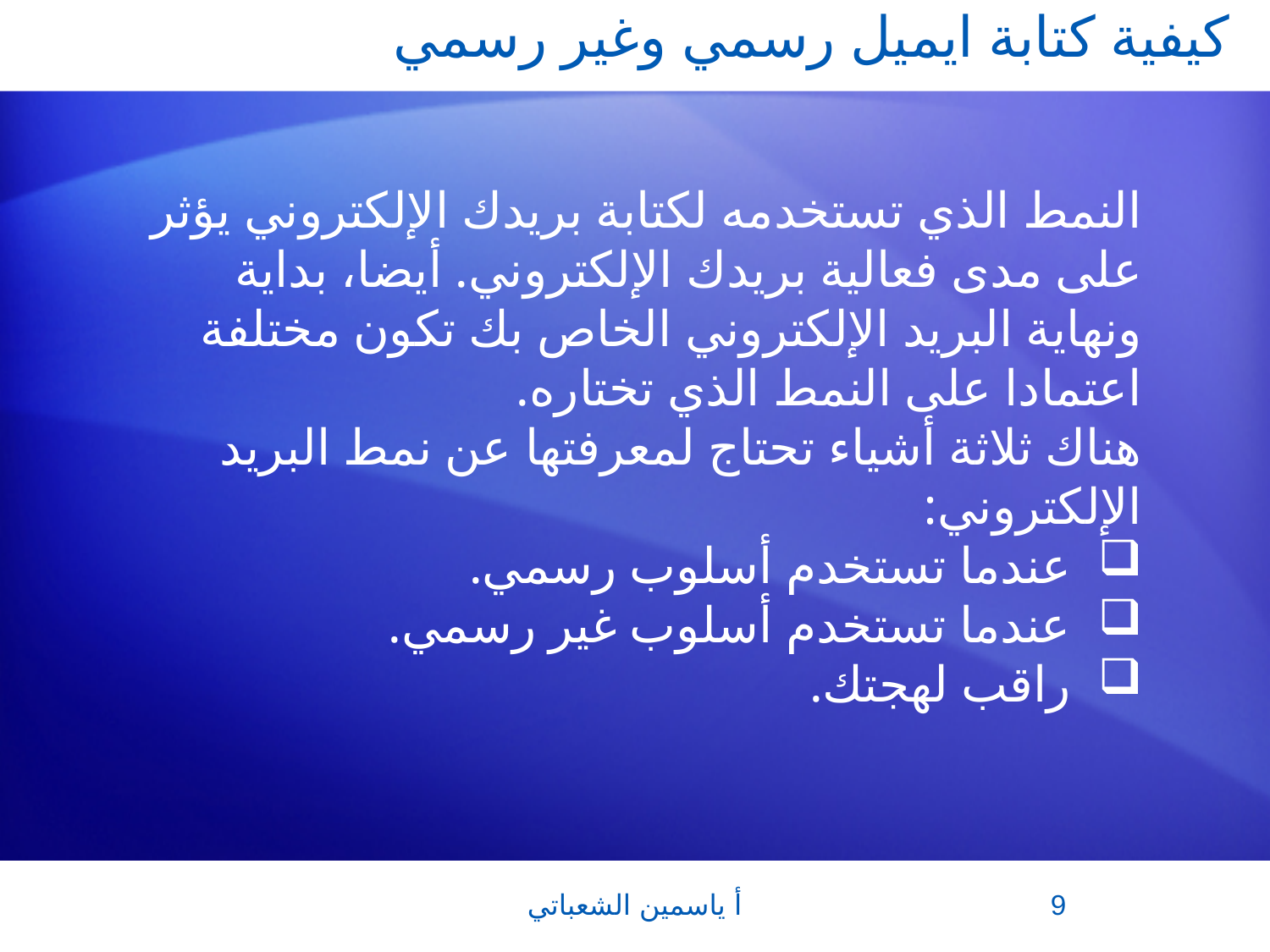

# كيفية كتابة ايميل رسمي وغير رسمي
النمط الذي تستخدمه لكتابة بريدك الإلكتروني يؤثر على مدى فعالية بريدك الإلكتروني. أيضا، بداية ونهاية البريد الإلكتروني الخاص بك تكون مختلفة اعتمادا على النمط الذي تختاره.
هناك ثلاثة أشياء تحتاج لمعرفتها عن نمط البريد الإلكتروني:
عندما تستخدم أسلوب رسمي.
عندما تستخدم أسلوب غير رسمي.
راقب لهجتك.
أ ياسمين الشعباتي
9